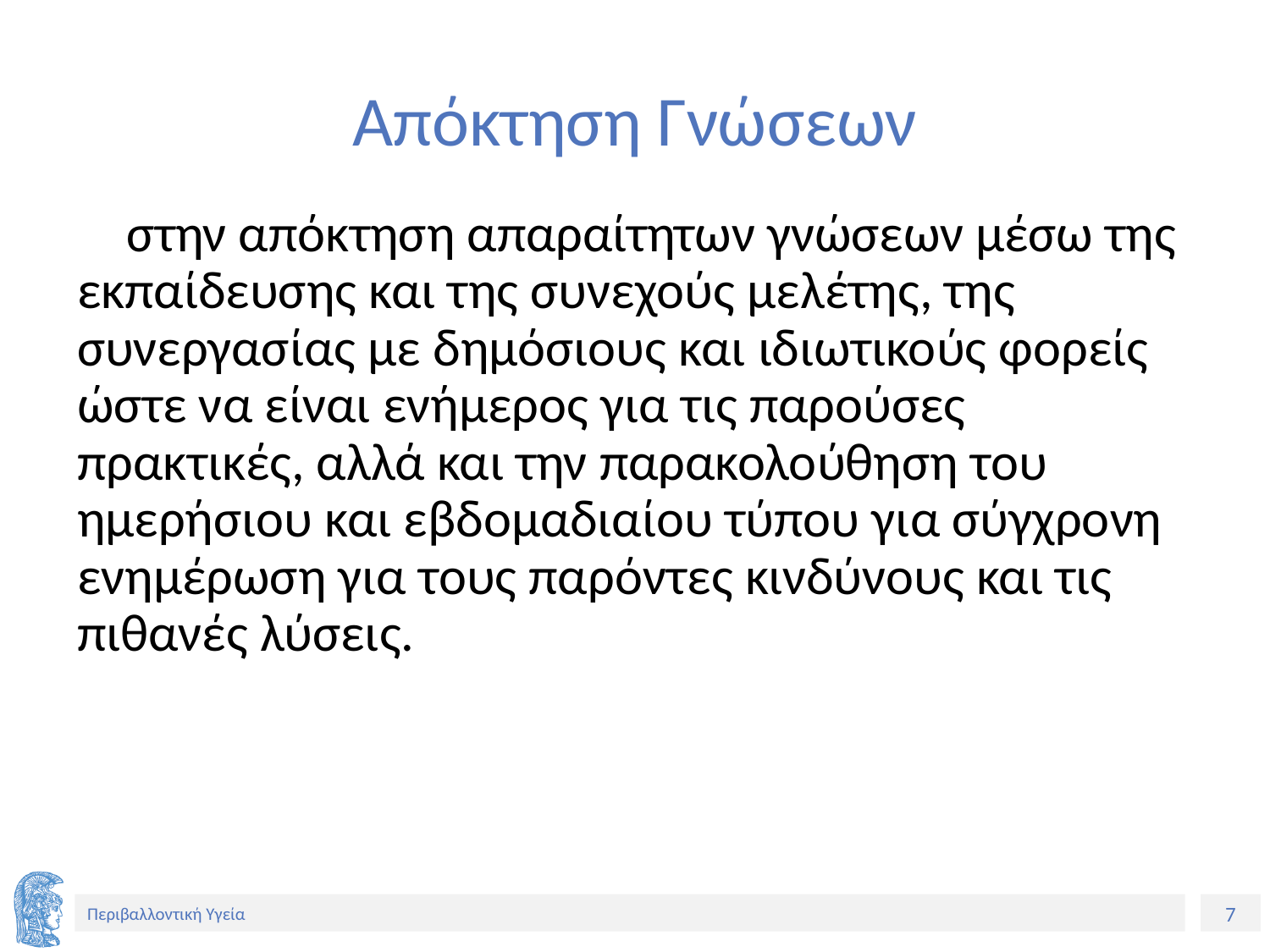

# Απόκτηση Γνώσεων
στην απόκτηση απαραίτητων γνώσεων μέσω της εκπαίδευσης και της συνεχούς μελέτης, της συνεργασίας με δημόσιους και ιδιωτικούς φορείς ώστε να είναι ενήμερος για τις παρούσες πρακτικές, αλλά και την παρακολούθηση του ημερήσιου και εβδομαδιαίου τύπου για σύγχρονη ενημέρωση για τους παρόντες κινδύνους και τις πιθανές λύσεις.